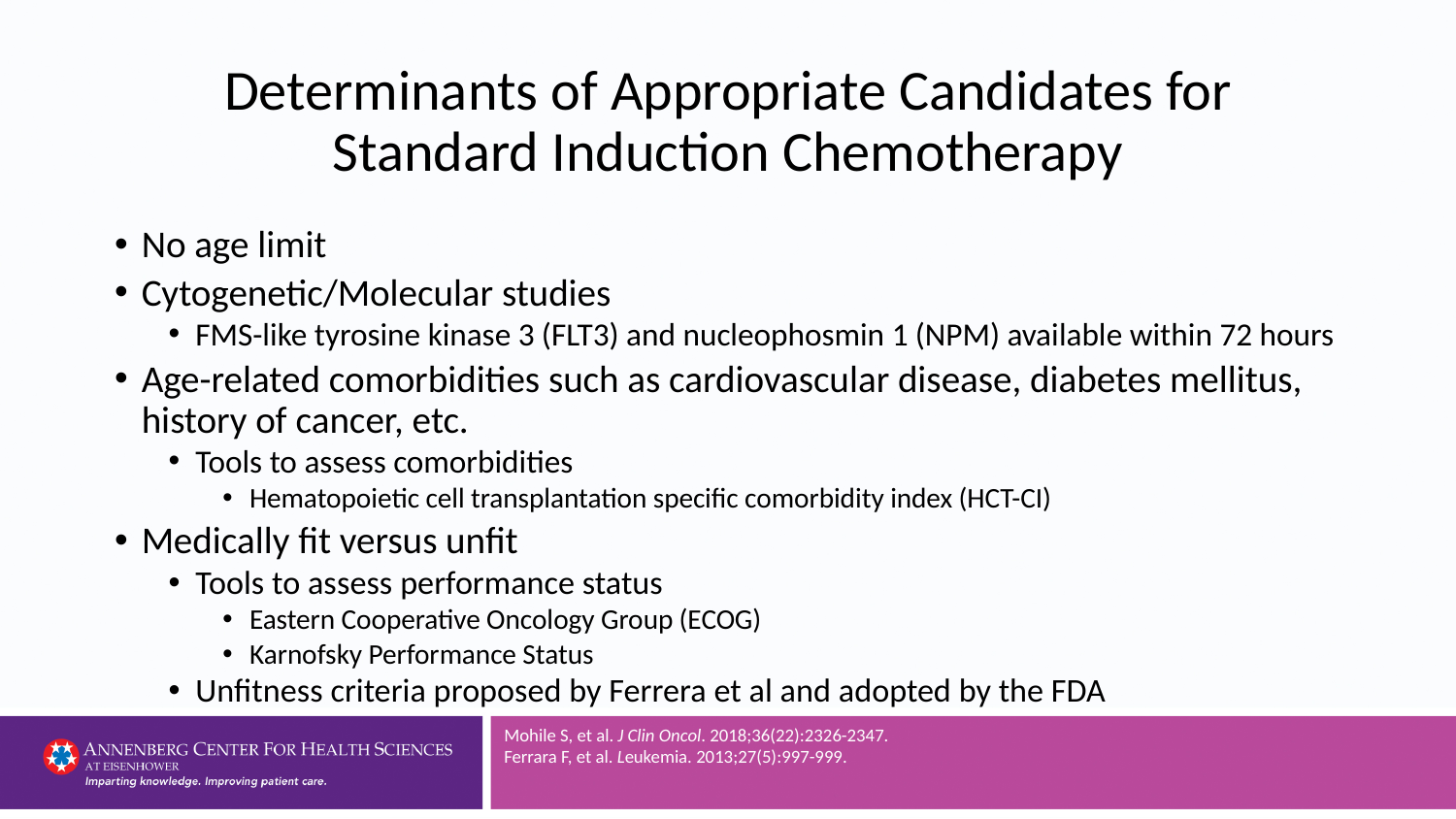

# Determinants of Appropriate Candidates for Standard Induction Chemotherapy
No age limit
Cytogenetic/Molecular studies
FMS-like tyrosine kinase 3 (FLT3) and nucleophosmin 1 (NPM) available within 72 hours
Age-related comorbidities such as cardiovascular disease, diabetes mellitus, history of cancer, etc.
Tools to assess comorbidities
Hematopoietic cell transplantation specific comorbidity index (HCT-CI)
Medically fit versus unfit
Tools to assess performance status
Eastern Cooperative Oncology Group (ECOG)
Karnofsky Performance Status
Unfitness criteria proposed by Ferrera et al and adopted by the FDA
Mohile S, et al. J Clin Oncol. 2018;36(22):2326-2347.
Ferrara F, et al. Leukemia. 2013;27(5):997-999.